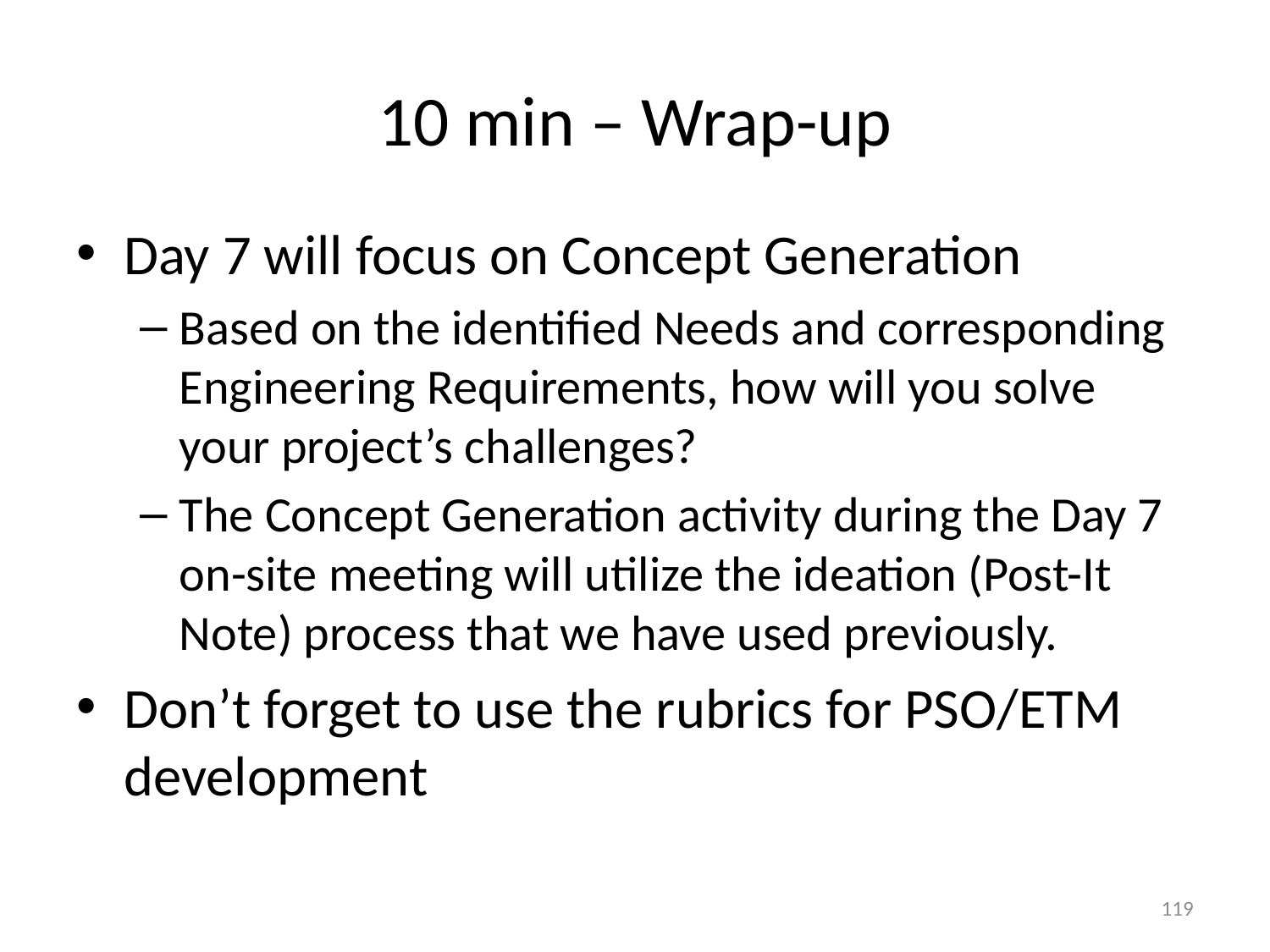

# 10 min – Wrap-up
Day 7 will focus on Concept Generation
Based on the identified Needs and corresponding Engineering Requirements, how will you solve your project’s challenges?
The Concept Generation activity during the Day 7 on-site meeting will utilize the ideation (Post-It Note) process that we have used previously.
Don’t forget to use the rubrics for PSO/ETM development

119